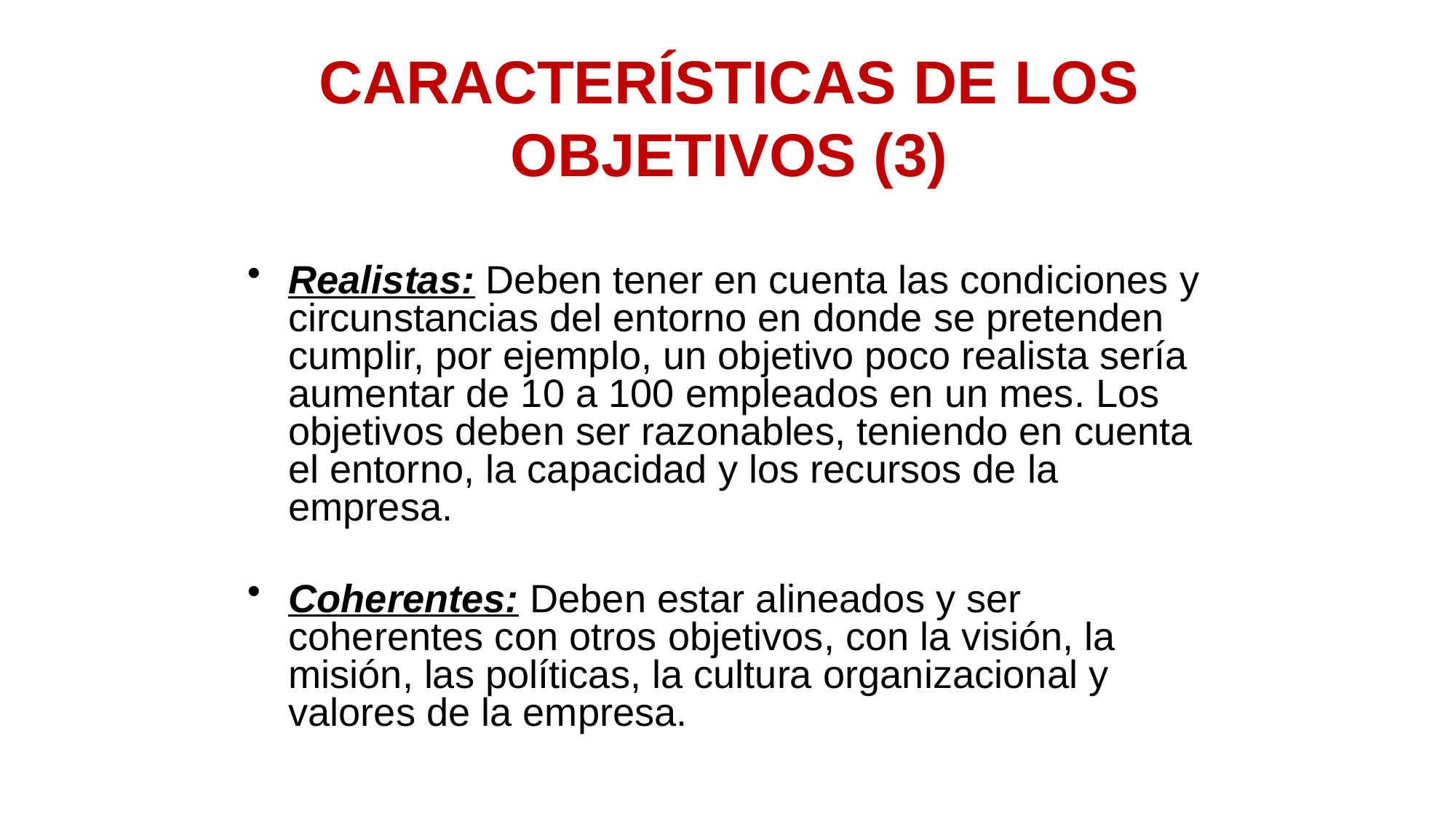

# CARACTERÍSTICAS DE LOS OBJETIVOS (3)

Realistas: Deben tener en cuenta las condiciones y circunstancias del entorno en donde se pretenden cumplir, por ejemplo, un objetivo poco realista sería aumentar de 10 a 100 empleados en un mes. Los objetivos deben ser razonables, teniendo en cuenta el entorno, la capacidad y los recursos de la empresa.

Coherentes: Deben estar alineados y ser coherentes con otros objetivos, con la visión, la misión, las políticas, la cultura organizacional y valores de la empresa.